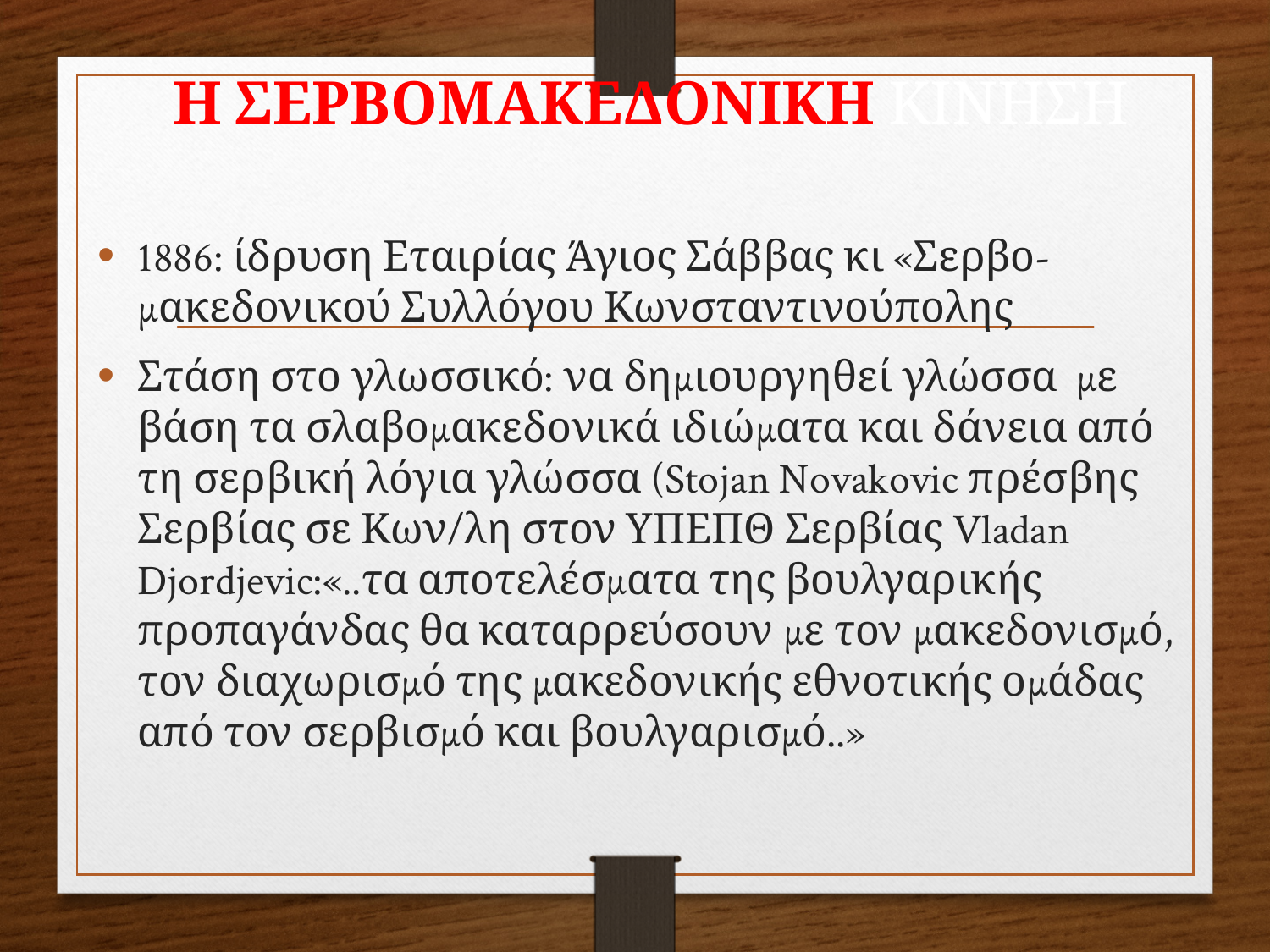

# Η ΣΕΡΒΟΜΑΚΕΔΟΝΙΚΗ ΚΙΝΗΣΗ
1886: ίδρυση Εταιρίας Άγιος Σάββας κι «Σερβο-μακεδονικού Συλλόγου Κωνσταντινούπολης
Στάση στο γλωσσικό: να δημιουργηθεί γλώσσα  με βάση τα σλαβομακεδονικά ιδιώματα και δάνεια από τη σερβική λόγια γλώσσα (Stojan Novakovic πρέσβης Σερβίας σε Κων/λη στον ΥΠΕΠΘ Σερβίας Vladan Djordjevic:«..τα αποτελέσματα της βουλγαρικής προπαγάνδας θα καταρρεύσουν με τον μακεδονισμό, τον διαχωρισμό της μακεδονικής εθνοτικής ομάδας από τον σερβισμό και βουλγαρισμό..»